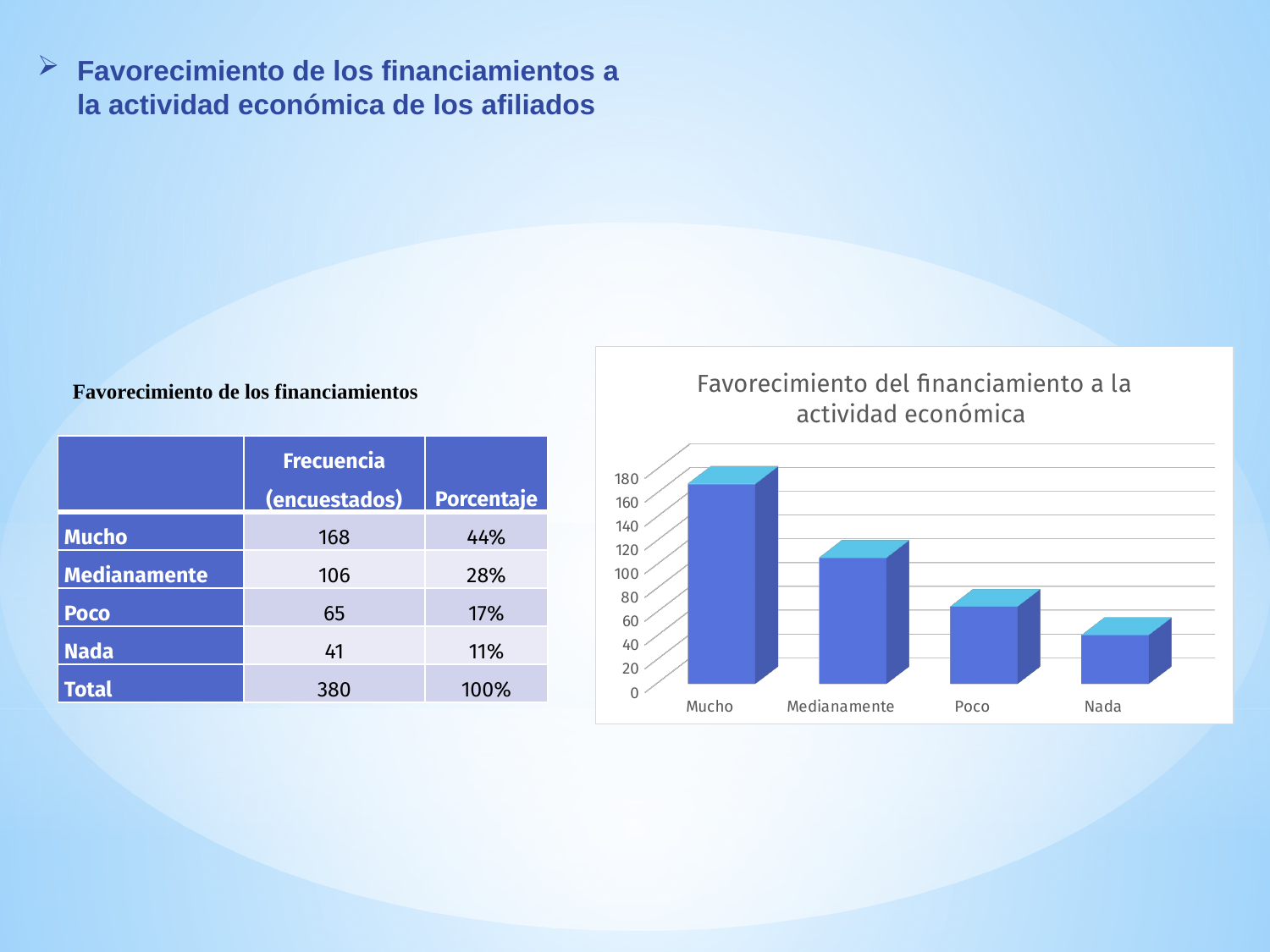

Favorecimiento de los financiamientos a la actividad económica de los afiliados

[unsupported chart]

Favorecimiento de los financiamientos
|  | Frecuencia (encuestados) | Porcentaje |
| --- | --- | --- |
| Mucho | 168 | 44% |
| Medianamente | 106 | 28% |
| Poco | 65 | 17% |
| Nada | 41 | 11% |
| Total | 380 | 100% |